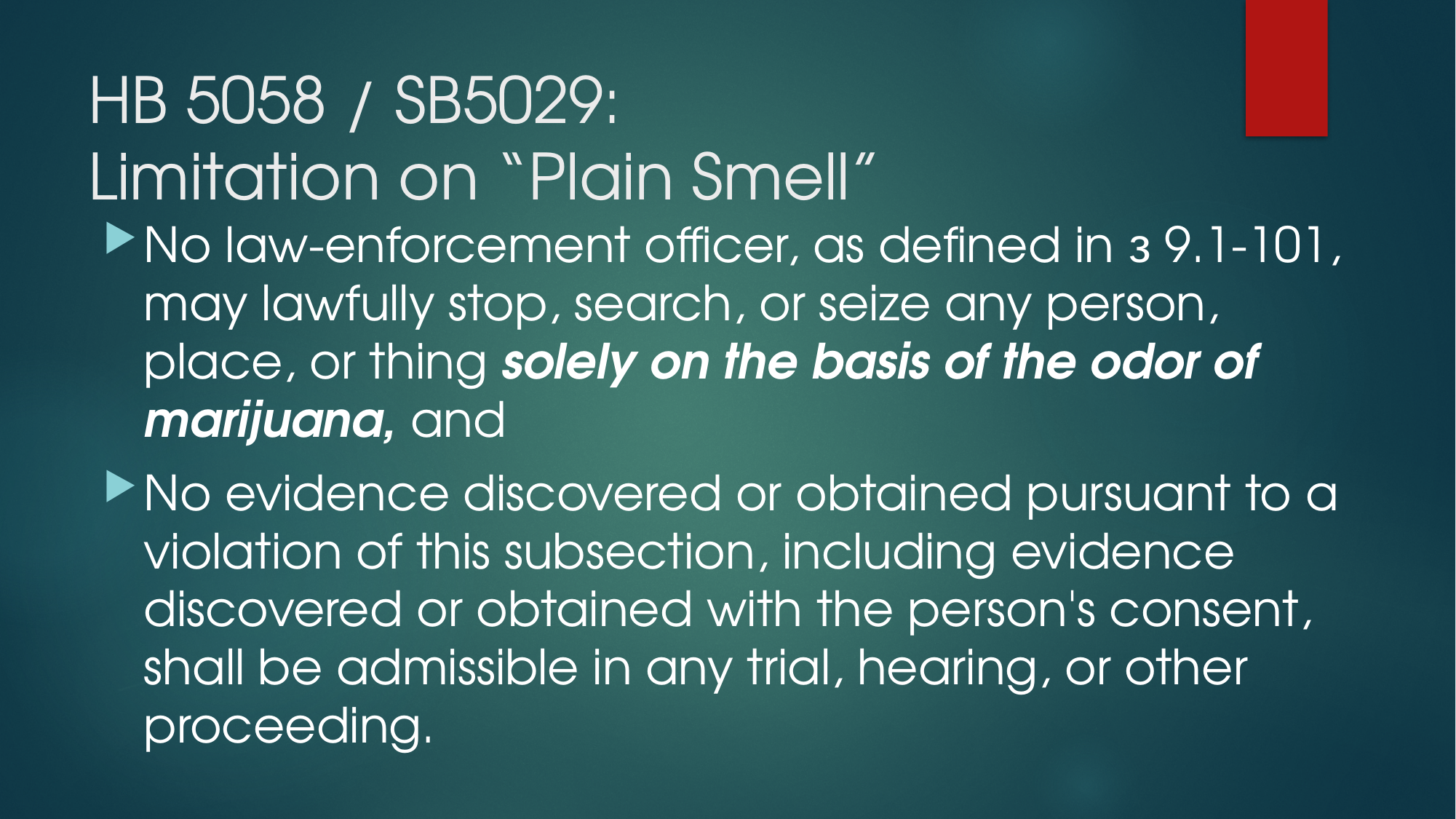

# HB 5058 / SB5029: Limitation on “Plain Smell”
No law-enforcement officer, as defined in з 9.1-101, may lawfully stop, search, or seize any person, place, or thing solely on the basis of the odor of marijuana, and
No evidence discovered or obtained pursuant to a violation of this subsection, including evidence discovered or obtained with the person's consent, shall be admissible in any trial, hearing, or other proceeding.